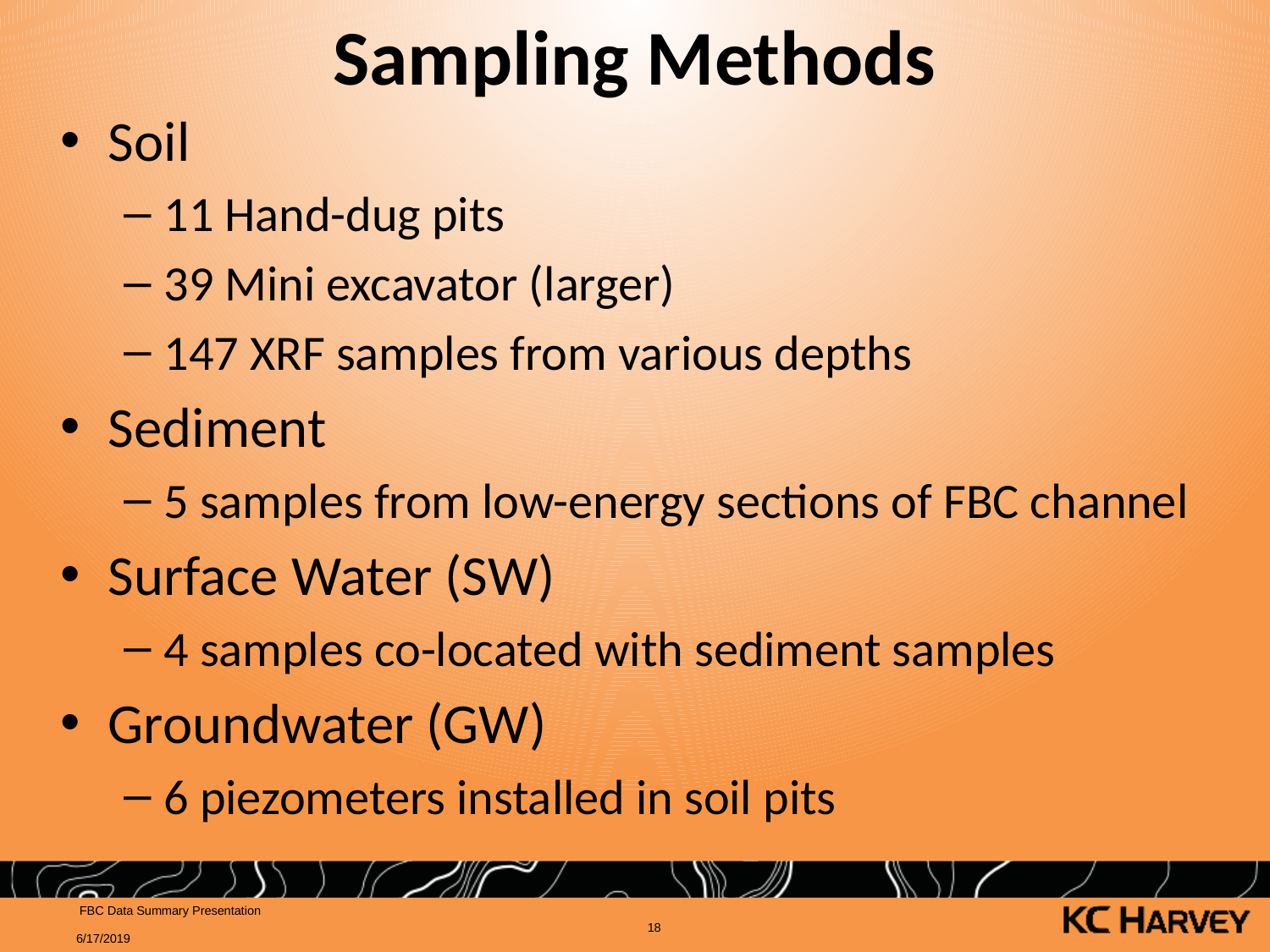

# Sampling Methods
Soil
11 Hand-dug pits
39 Mini excavator (larger)
147 XRF samples from various depths
Sediment
5 samples from low-energy sections of FBC channel
Surface Water (SW)
4 samples co-located with sediment samples
Groundwater (GW)
6 piezometers installed in soil pits

 FBC Data Summary Presentation
18
6/17/2019